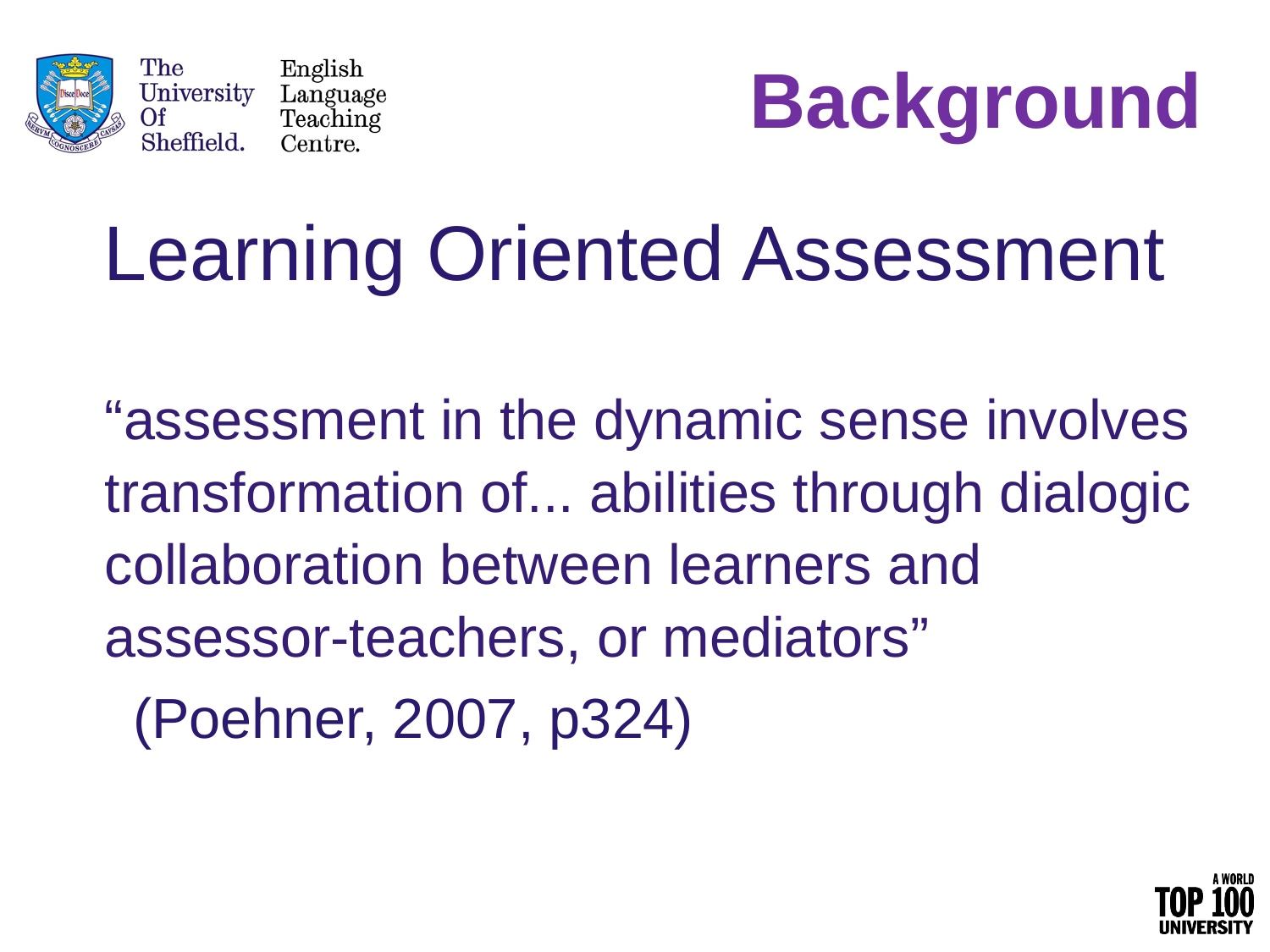

Background
# Learning Oriented Assessment

“assessment in the dynamic sense involves transformation of... abilities through dialogic collaboration between learners and assessor-teachers, or mediators”
(Poehner, 2007, p324)